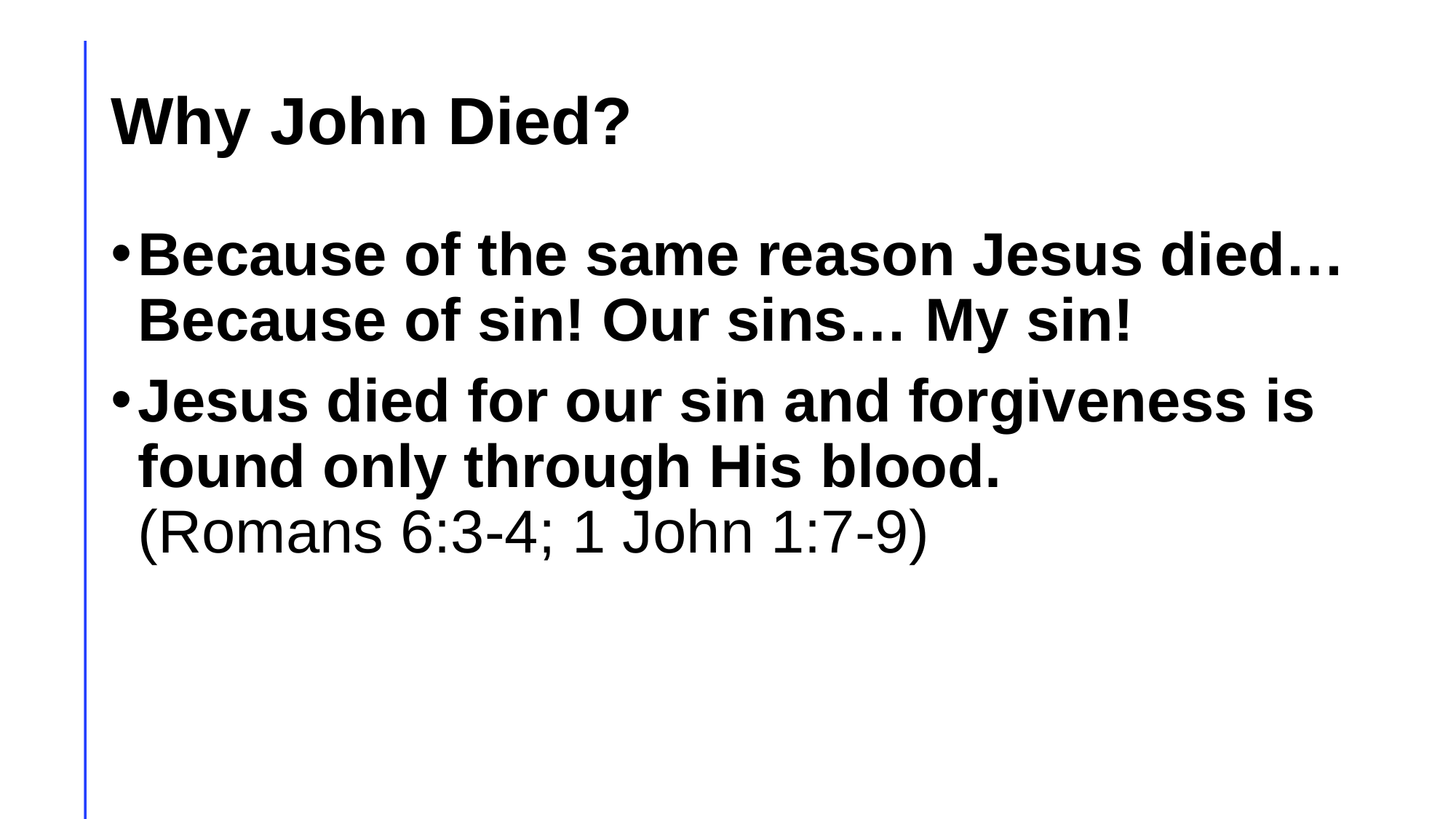

# Why John Died?
Because of the same reason Jesus died…
Because of sin! Our sins… My sin!
Jesus died for our sin and forgiveness is found only through His blood.
(Romans 6:3-4; 1 John 1:7-9)